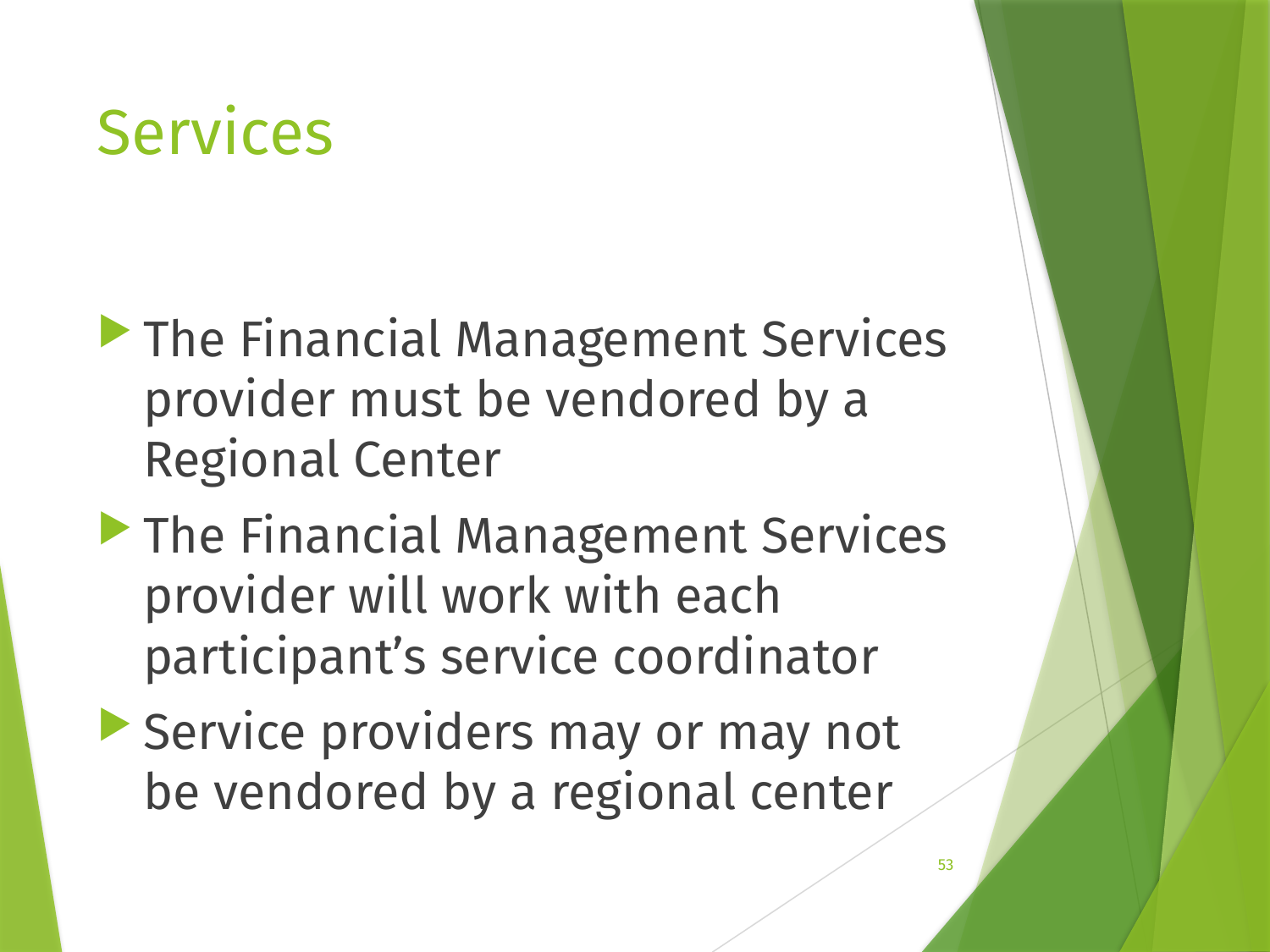

# Services
The Financial Management Services provider must be vendored by a Regional Center
The Financial Management Services provider will work with each participant’s service coordinator
Service providers may or may not be vendored by a regional center

53